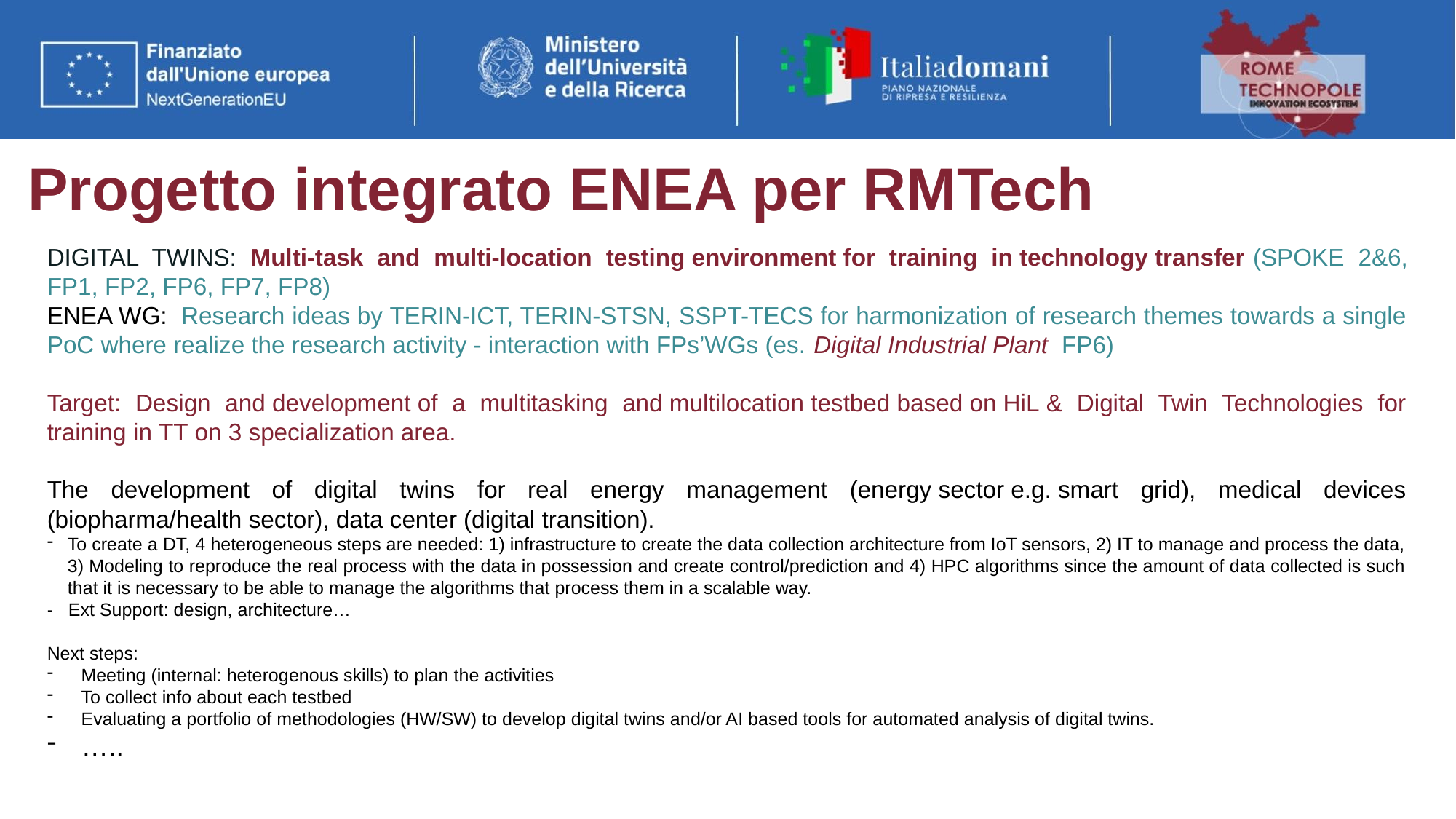

# Progetto integrato ENEA per RMTech
DIGITAL TWINS: Multi-task and multi-location testing environment for training in technology transfer ​(SPOKE 2&6, FP1, FP2, FP6, FP7, FP8)
ENEA WG:  Research ideas by TERIN-ICT, TERIN-STSN, SSPT-TECS for harmonization of research themes towards a single PoC where realize the research activity - interaction with FPs’WGs (es. Digital Industrial Plant  FP6)

Target: Design and development of a multitasking and multilocation testbed based on HiL & Digital Twin Technologies for training in TT​ on 3 specialization area.

The development of digital twins for real energy management (energy sector e.g. smart grid), medical devices (biopharma/health sector), data center (digital transition).​
To create a DT, 4 heterogeneous steps are needed: 1) infrastructure to create the data collection architecture from IoT sensors, 2) IT to manage and process the data, 3) Modeling to reproduce the real process with the data in possession and create control/prediction and 4) HPC algorithms since the amount of data collected is such that it is necessary to be able to manage the algorithms that process them in a scalable way.
-   Ext Support: design, architecture…

Next steps:
Meeting (internal: heterogenous skills) to plan the activities
To collect info about each testbed
Evaluating a portfolio of methodologies (HW/SW) to develop digital twins and/or AI based tools for automated analysis of digital twins.
…..